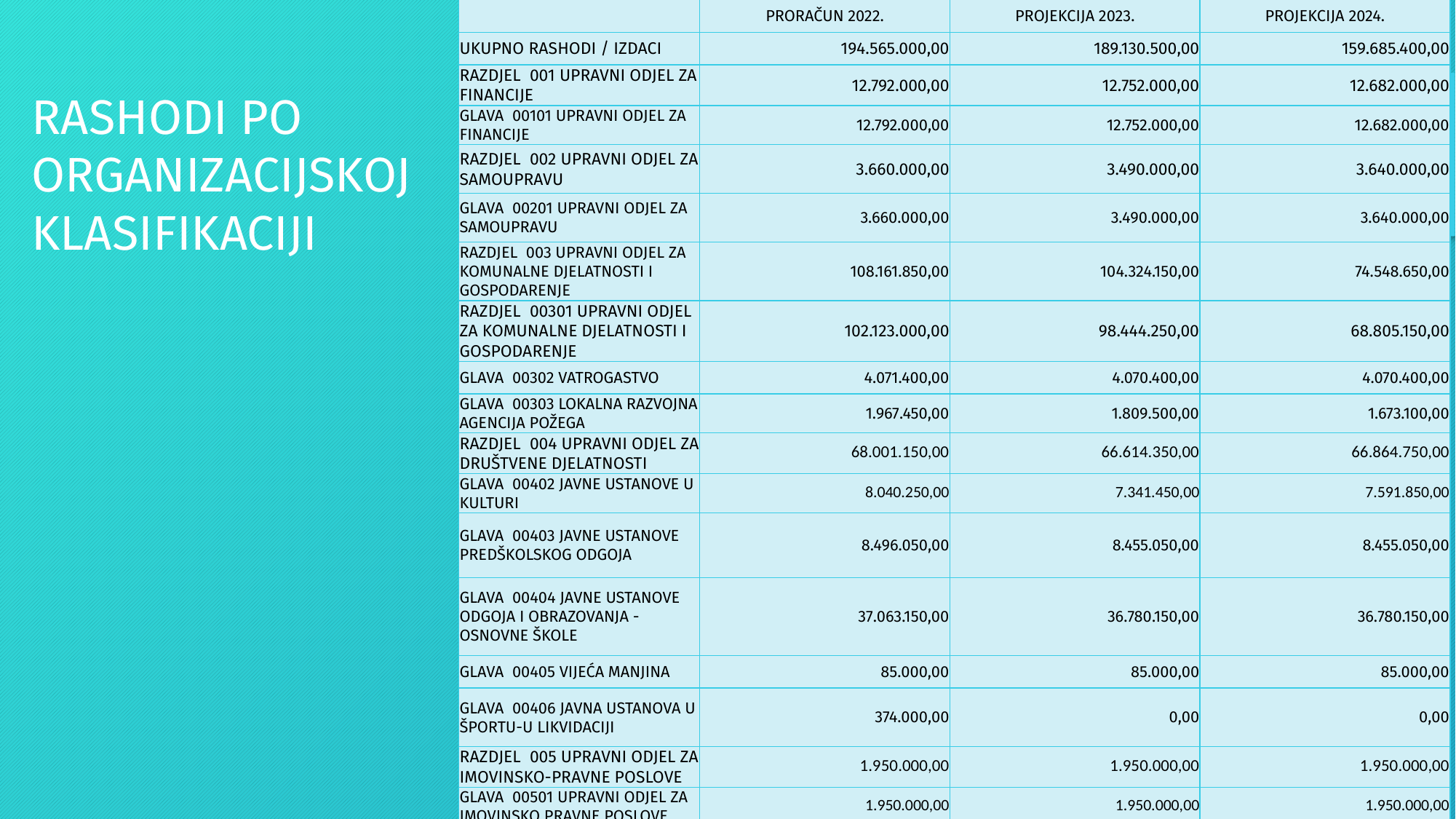

|  | PRORAČUN 2022. | PROJEKCIJA 2023. | PROJEKCIJA 2024. |
| --- | --- | --- | --- |
| UKUPNO RASHODI / IZDACI | 194.565.000,00 | 189.130.500,00 | 159.685.400,00 |
| RAZDJEL 001 UPRAVNI ODJEL ZA FINANCIJE | 12.792.000,00 | 12.752.000,00 | 12.682.000,00 |
| GLAVA 00101 UPRAVNI ODJEL ZA FINANCIJE | 12.792.000,00 | 12.752.000,00 | 12.682.000,00 |
| RAZDJEL 002 UPRAVNI ODJEL ZA SAMOUPRAVU | 3.660.000,00 | 3.490.000,00 | 3.640.000,00 |
| GLAVA 00201 UPRAVNI ODJEL ZA SAMOUPRAVU | 3.660.000,00 | 3.490.000,00 | 3.640.000,00 |
| RAZDJEL 003 UPRAVNI ODJEL ZA KOMUNALNE DJELATNOSTI I GOSPODARENJE | 108.161.850,00 | 104.324.150,00 | 74.548.650,00 |
| RAZDJEL 00301 UPRAVNI ODJEL ZA KOMUNALNE DJELATNOSTI I GOSPODARENJE | 102.123.000,00 | 98.444.250,00 | 68.805.150,00 |
| GLAVA 00302 VATROGASTVO | 4.071.400,00 | 4.070.400,00 | 4.070.400,00 |
| GLAVA 00303 LOKALNA RAZVOJNA AGENCIJA POŽEGA | 1.967.450,00 | 1.809.500,00 | 1.673.100,00 |
| RAZDJEL 004 UPRAVNI ODJEL ZA DRUŠTVENE DJELATNOSTI | 68.001.150,00 | 66.614.350,00 | 66.864.750,00 |
| GLAVA 00402 JAVNE USTANOVE U KULTURI | 8.040.250,00 | 7.341.450,00 | 7.591.850,00 |
| GLAVA 00403 JAVNE USTANOVE PREDŠKOLSKOG ODGOJA | 8.496.050,00 | 8.455.050,00 | 8.455.050,00 |
| GLAVA 00404 JAVNE USTANOVE ODGOJA I OBRAZOVANJA - OSNOVNE ŠKOLE | 37.063.150,00 | 36.780.150,00 | 36.780.150,00 |
| GLAVA 00405 VIJEĆA MANJINA | 85.000,00 | 85.000,00 | 85.000,00 |
| GLAVA 00406 JAVNA USTANOVA U ŠPORTU-U LIKVIDACIJI | 374.000,00 | 0,00 | 0,00 |
| RAZDJEL 005 UPRAVNI ODJEL ZA IMOVINSKO-PRAVNE POSLOVE | 1.950.000,00 | 1.950.000,00 | 1.950.000,00 |
| GLAVA 00501 UPRAVNI ODJEL ZA IMOVINSKO PRAVNE POSLOVE | 1.950.000,00 | 1.950.000,00 | 1.950.000,00 |
RASHODI PO ORGANIZACIJSKOJ KLASIFIKACIJI